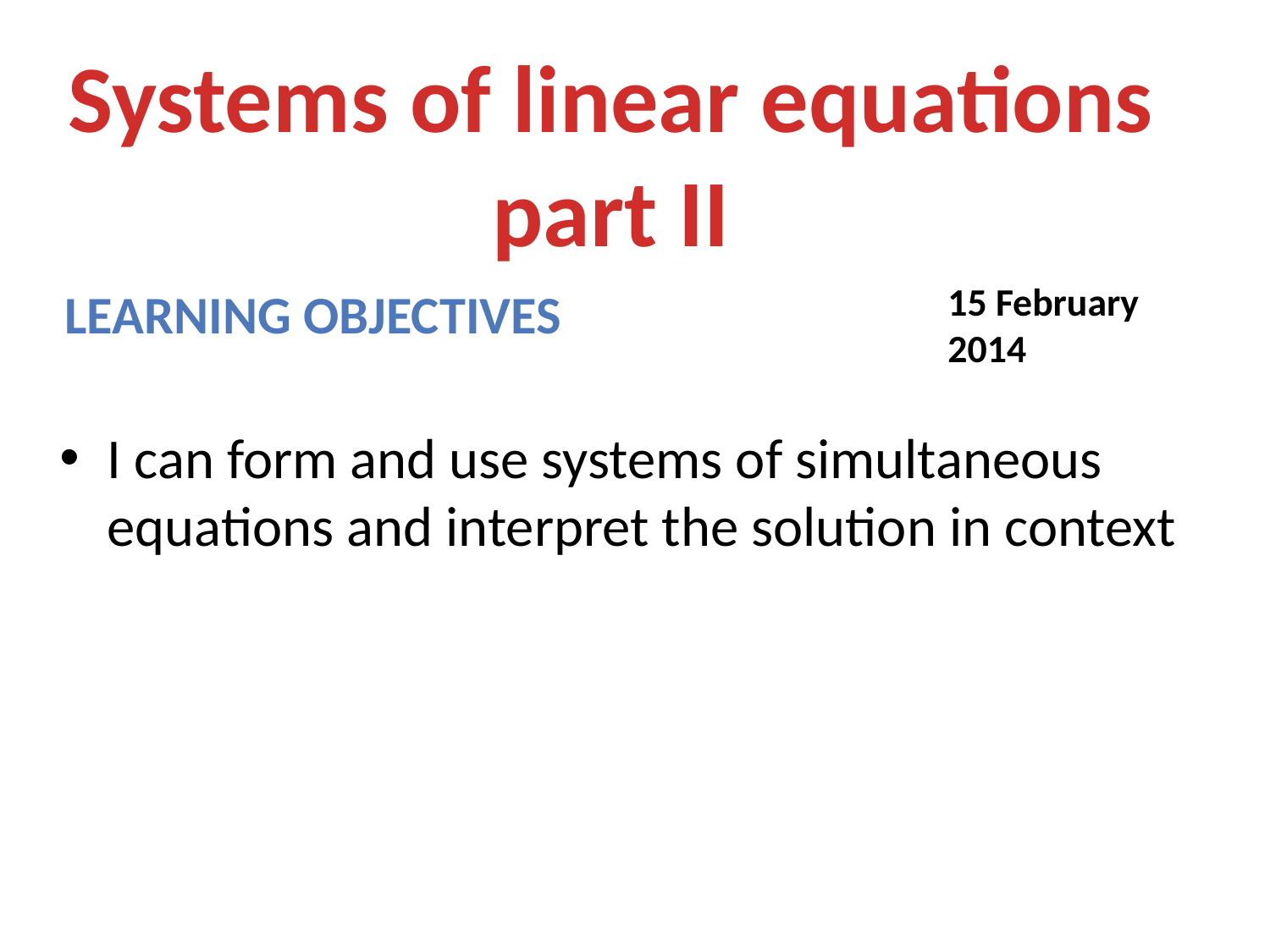

Systems of linear equations
part II
Learning objectives
15 February 2014
I can form and use systems of simultaneous equations and interpret the solution in context